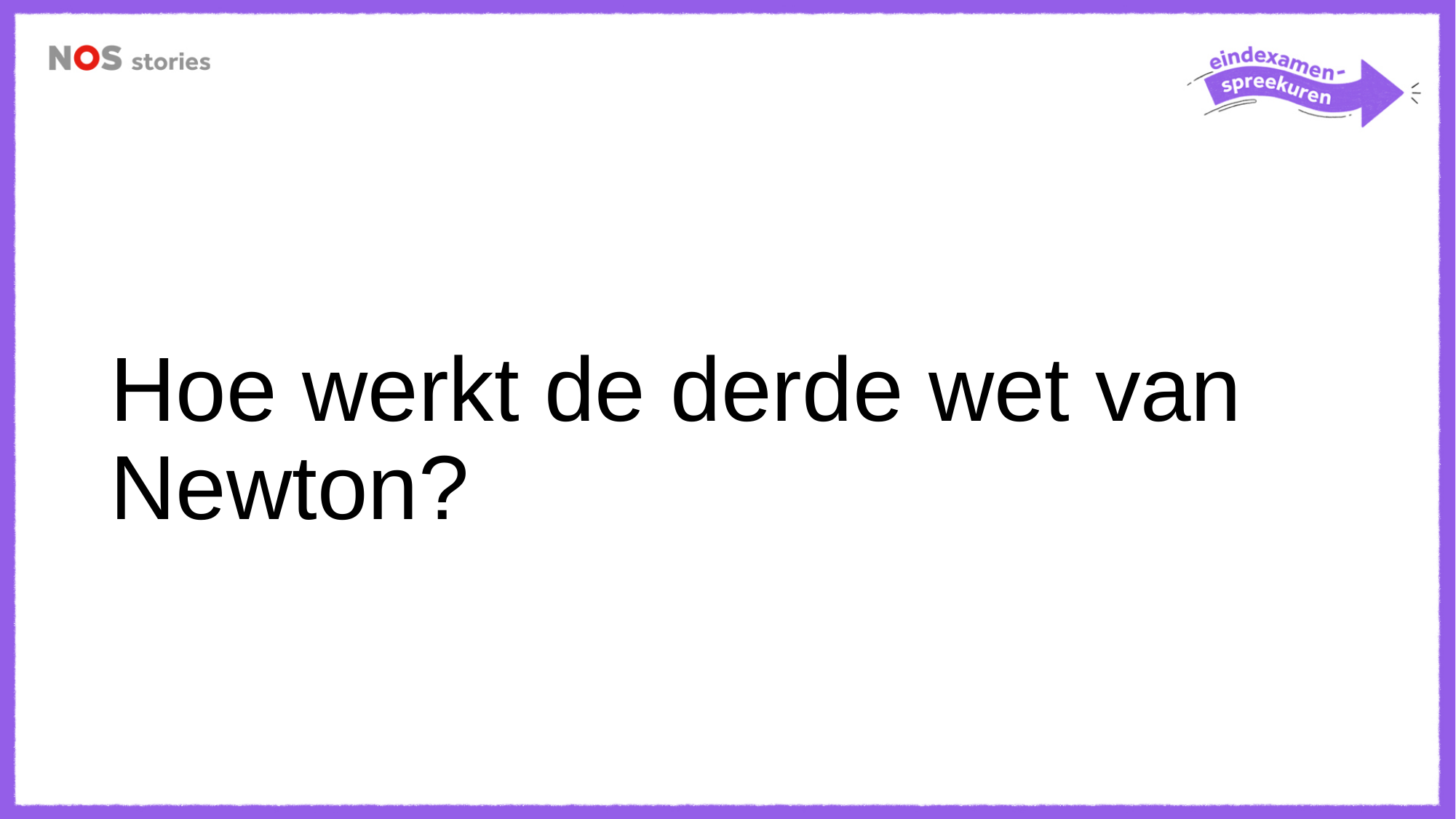

# Hoe werkt de derde wet van Newton?